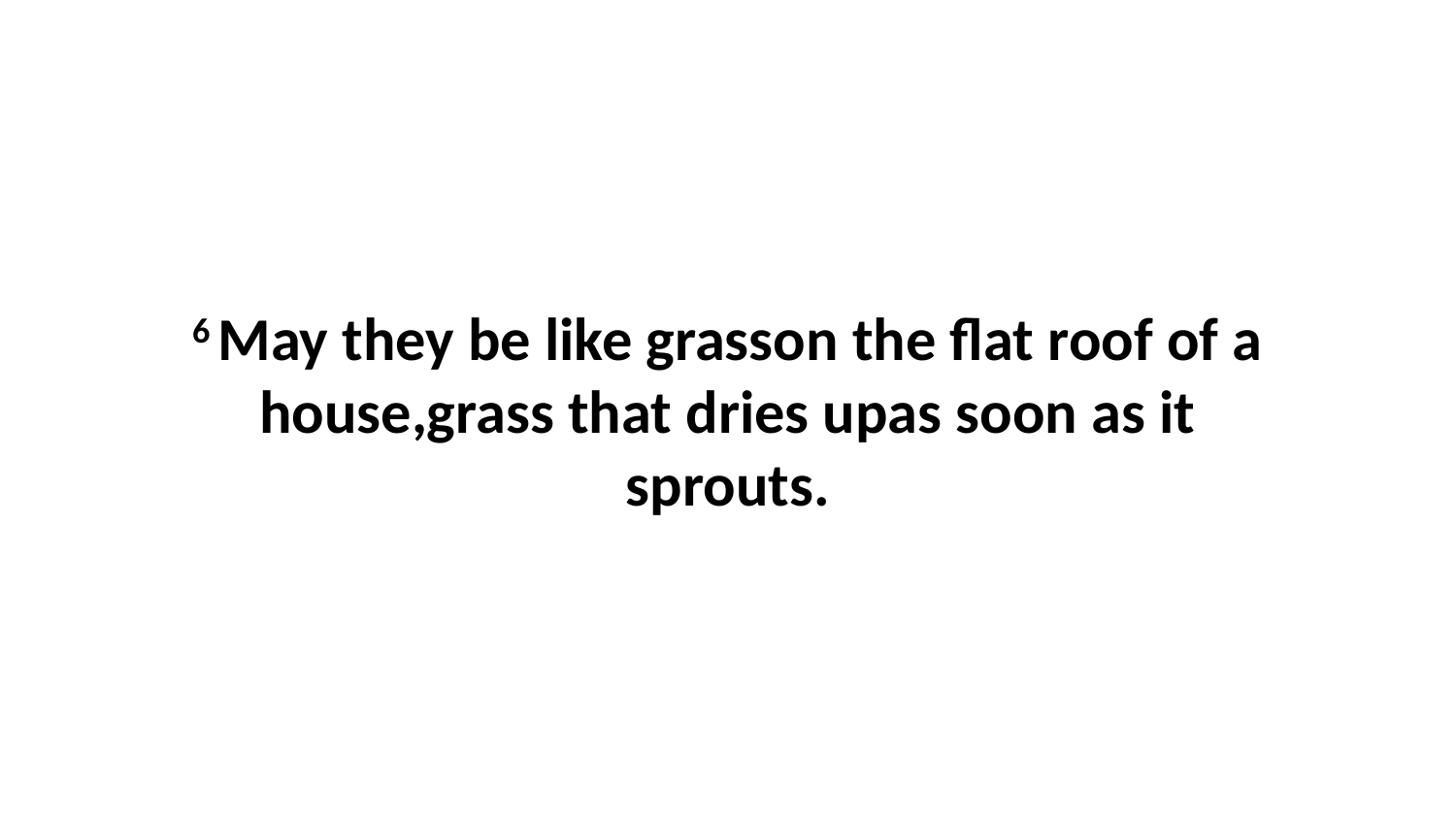

6 May they be like grasson the flat roof of a house,grass that dries upas soon as it sprouts.